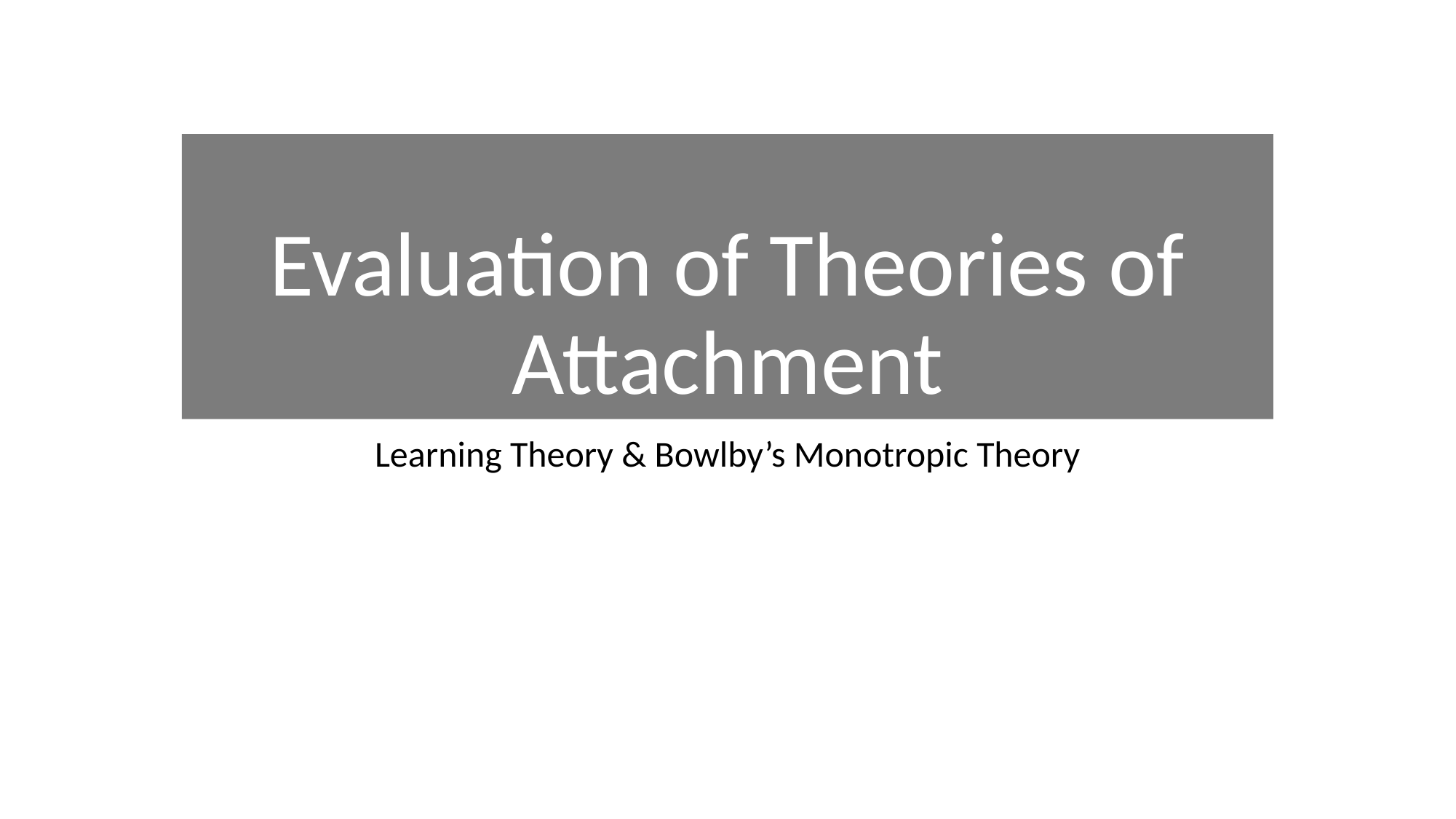

# Evaluation of Theories of Attachment
Learning Theory & Bowlby’s Monotropic Theory